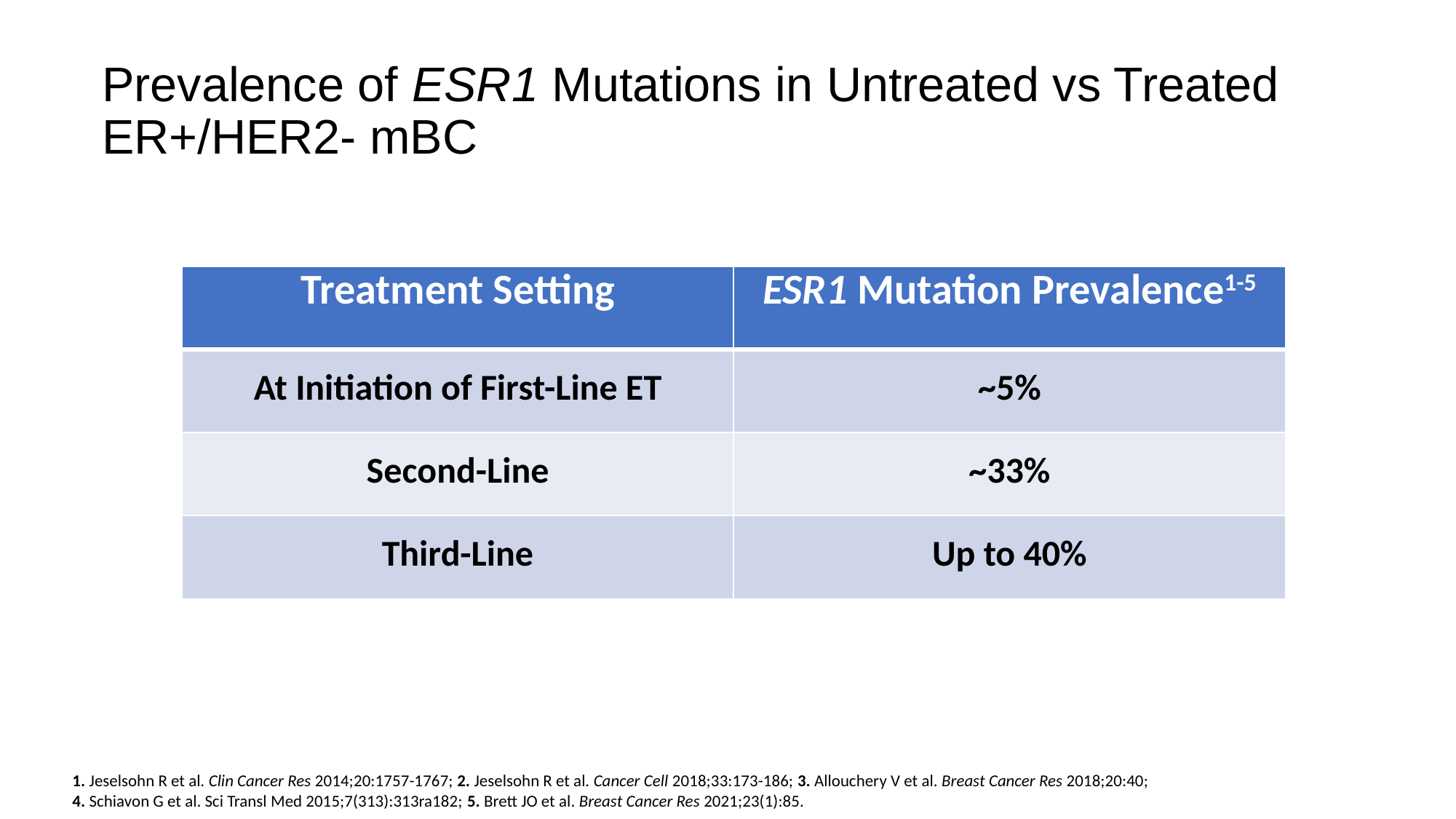

# Prevalence of ESR1 Mutations in Untreated vs Treated ER+/HER2- mBC
| Treatment Setting | ESR1 Mutation Prevalence1-5 |
| --- | --- |
| At Initiation of First-Line ET | ~5% |
| Second-Line | ~33% |
| Third-Line | Up to 40% |
56
1. Jeselsohn R et al. Clin Cancer Res 2014;20:1757-1767; 2. Jeselsohn R et al. Cancer Cell 2018;33:173-186; 3. Allouchery V et al. Breast Cancer Res 2018;20:40; 4. Schiavon G et al. Sci Transl Med 2015;7(313):313ra182; 5. Brett JO et al. Breast Cancer Res 2021;23(1):85.